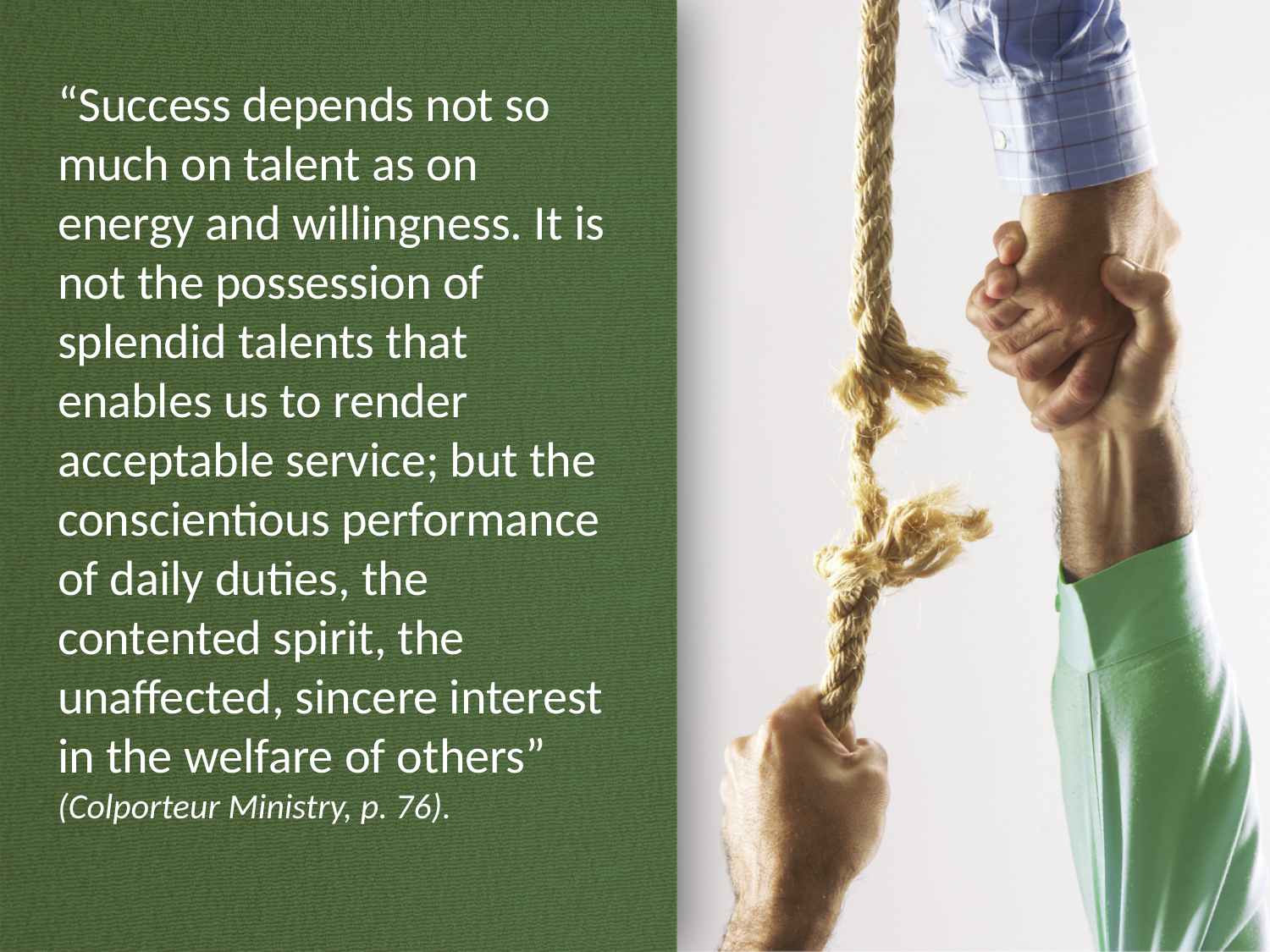

“Success depends not so much on talent as on energy and willingness. It is not the possession of splendid talents that enables us to render acceptable service; but the conscientious performance of daily duties, the contented spirit, the unaffected, sincere interest in the welfare of others” (Colporteur Ministry, p. 76).